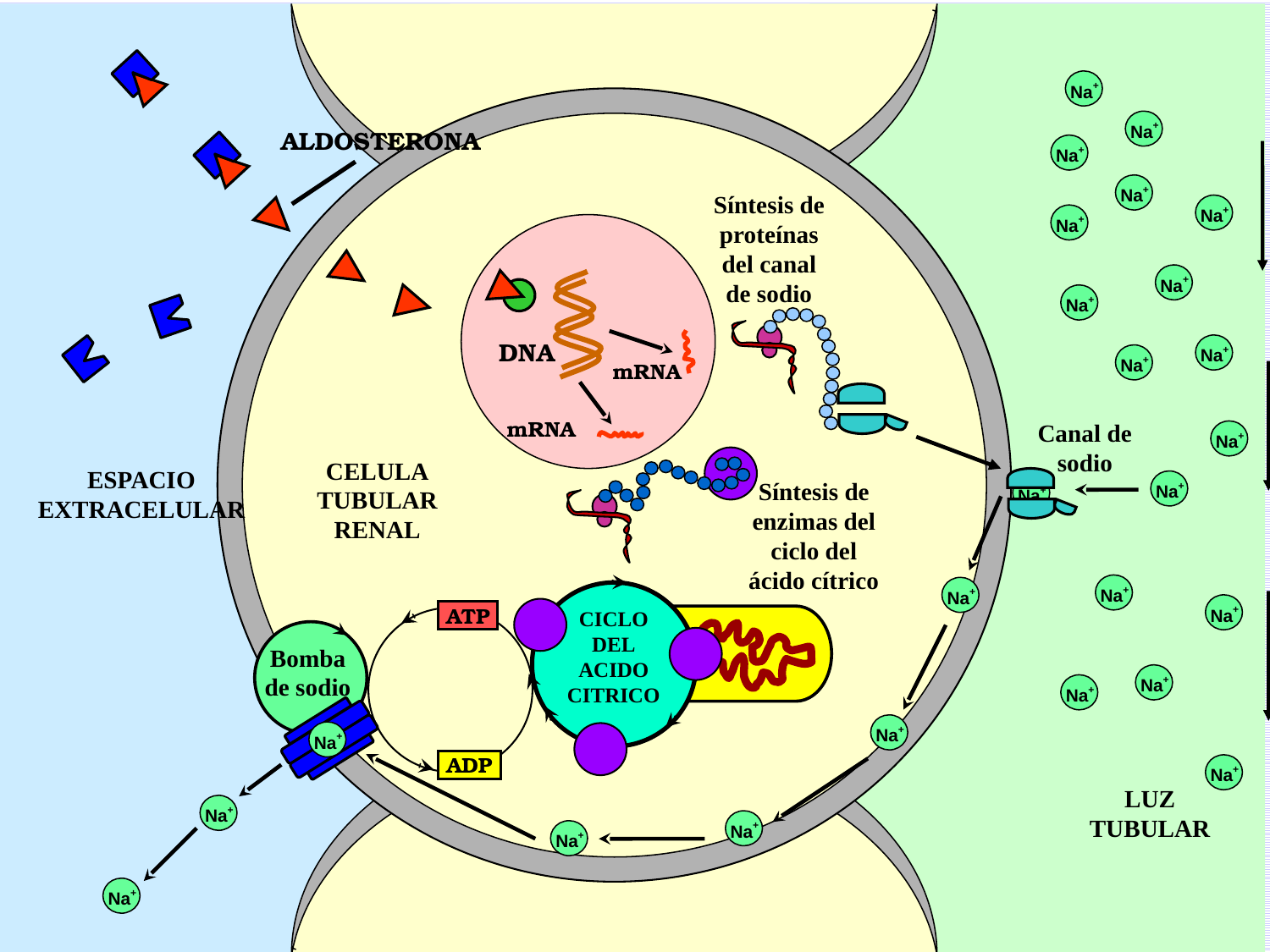

#

Na+

Na+
ALDOSTERONA

Na+

Na+
Síntesis de
proteínas
del canal
de sodio

Na+

Na+

Na+

Na+

DNA

Na+

Na+
mRNA

mRNA
Canal de
sodio

Na+

CELULA
TUBULAR
RENAL
ESPACIO
EXTRACELULAR

Síntesis de
enzimas del
ciclo del
ácido cítrico

Na+

Na+

Na+

Na+

Na+
ATP

CICLO
DEL
ACIDO
CITRICO

Bomba
de sodio

Na+

Na+

Na+

Na+
ADP

Na+

LUZ
TUBULAR

Na+

Na+

Na+

Na+
12